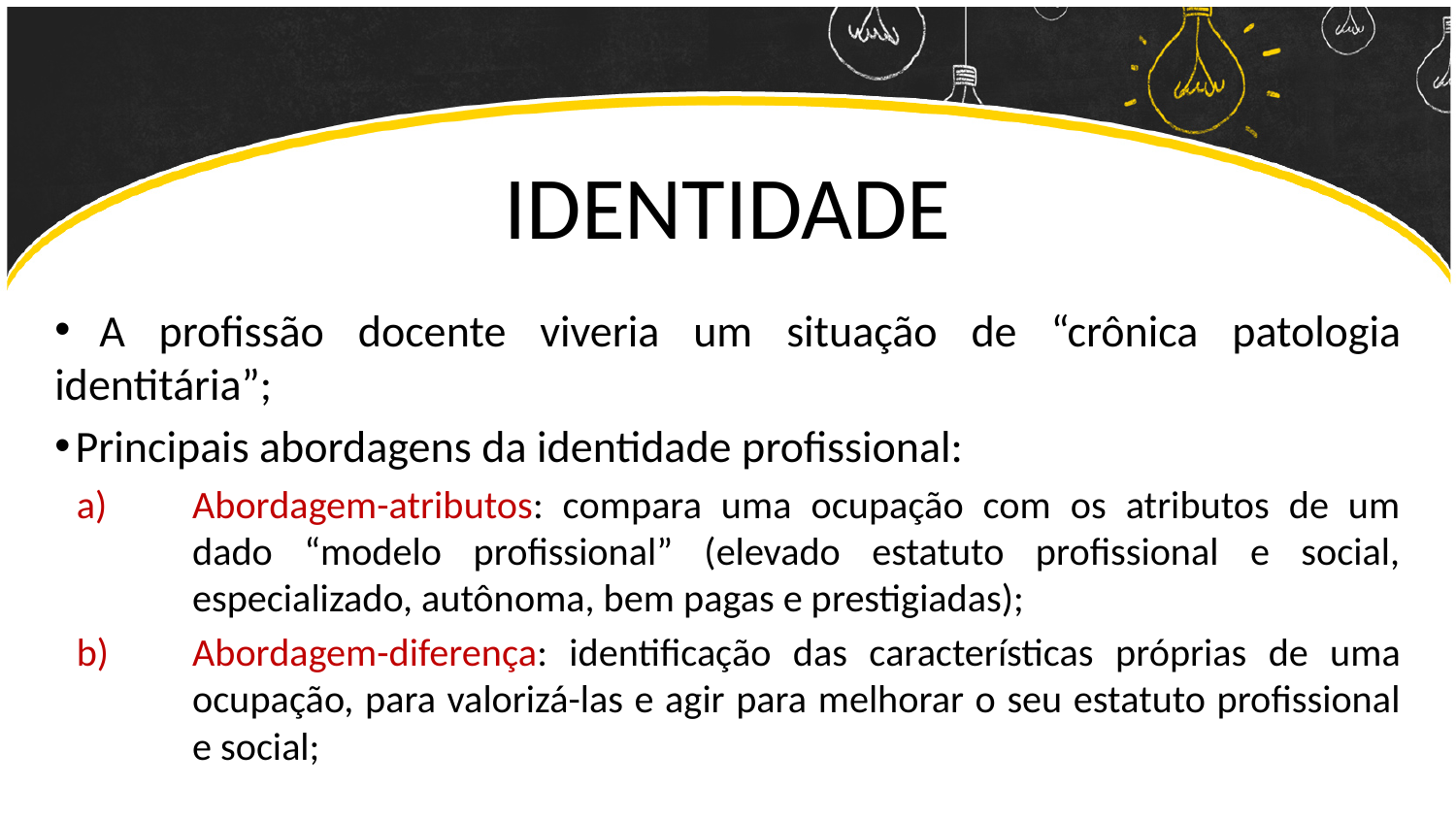

# IDENTIDADE
 A profissão docente viveria um situação de “crônica patologia identitária”;
 Principais abordagens da identidade profissional:
Abordagem-atributos: compara uma ocupação com os atributos de um dado “modelo profissional” (elevado estatuto profissional e social, especializado, autônoma, bem pagas e prestigiadas);
Abordagem-diferença: identificação das características próprias de uma ocupação, para valorizá-las e agir para melhorar o seu estatuto profissional e social;